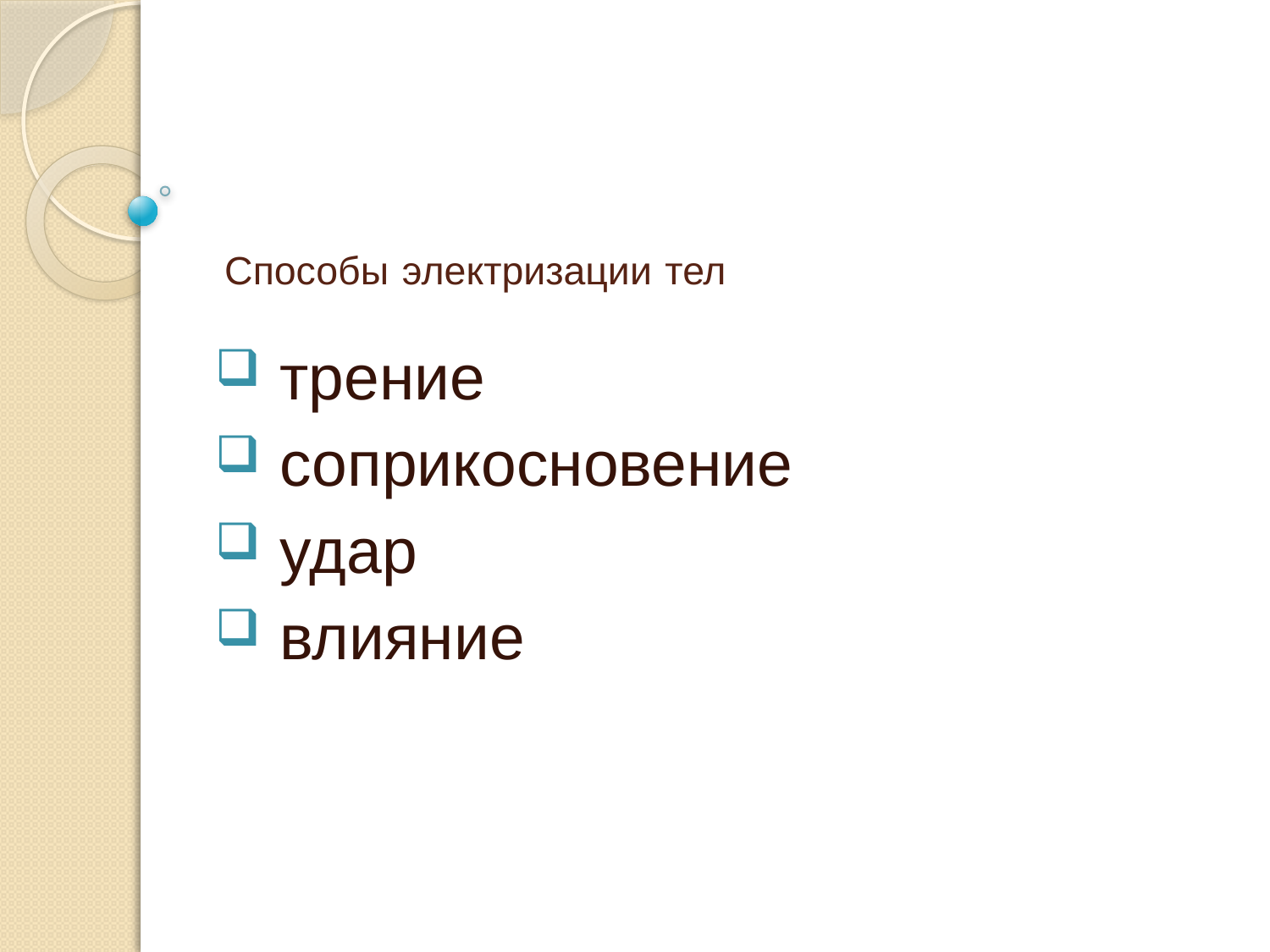

# Способы электризации тел
 трение
 соприкосновение
 удар
 влияние